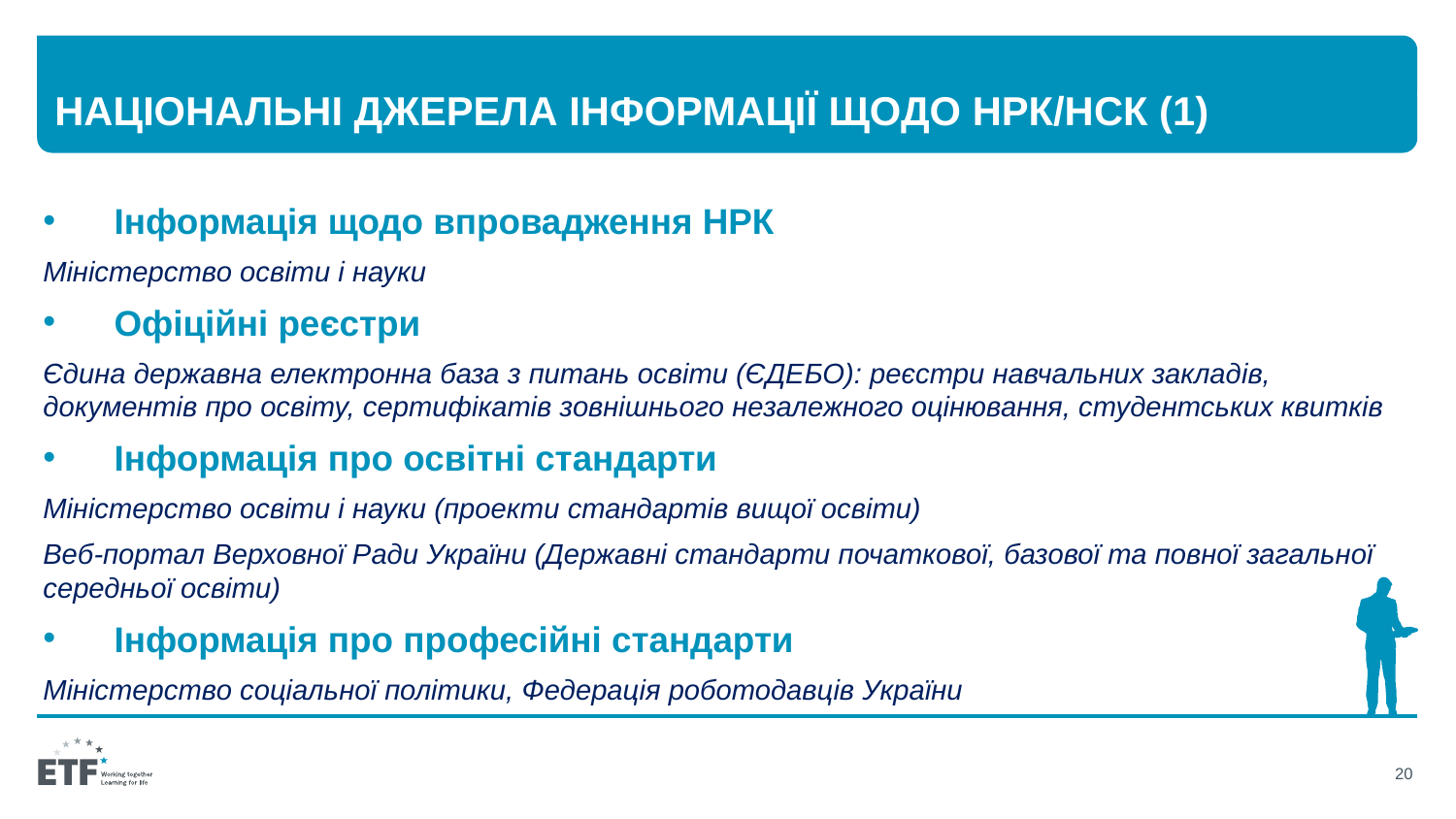

# Національні джерела інформації щодо НРК/НСК (1)
Інформація щодо впровадження НРК
Міністерство освіти і науки
Офіційні реєстри
Єдина державна електронна база з питань освіти (ЄДЕБО): реєстри навчальних закладів, документів про освіту, сертифікатів зовнішнього незалежного оцінювання, студентських квитків
Інформація про освітні стандарти
Міністерство освіти і науки (проекти стандартів вищої освіти)
Веб-портал Верховної Ради України (Державні стандарти початкової, базової та повної загальної середньої освіти)
Інформація про професійні стандарти
Міністерство соціальної політики, Федерація роботодавців України
20